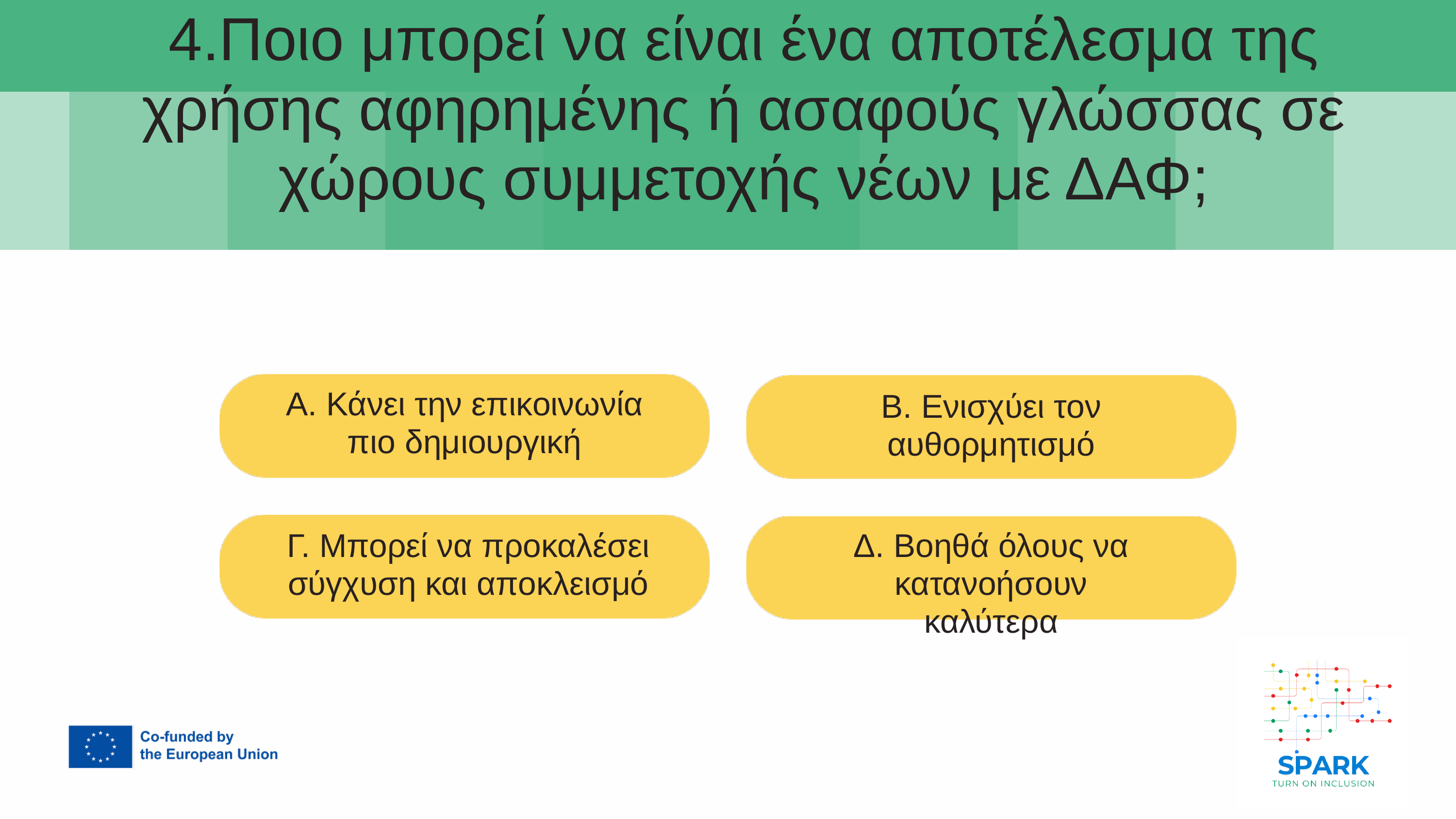

4.Ποιο μπορεί να είναι ένα αποτέλεσμα της χρήσης αφηρημένης ή ασαφούς γλώσσας σε χώρους συμμετοχής νέων με ΔΑΦ;

7

Α. Κάνει την επικοινωνία πιο δημιουργική
Β. Ενισχύει τον αυθορμητισμό

Γ. Μπορεί να προκαλέσει σύγχυση και αποκλεισμό
Δ. Βοηθά όλους να κατανοήσουν καλύτερα